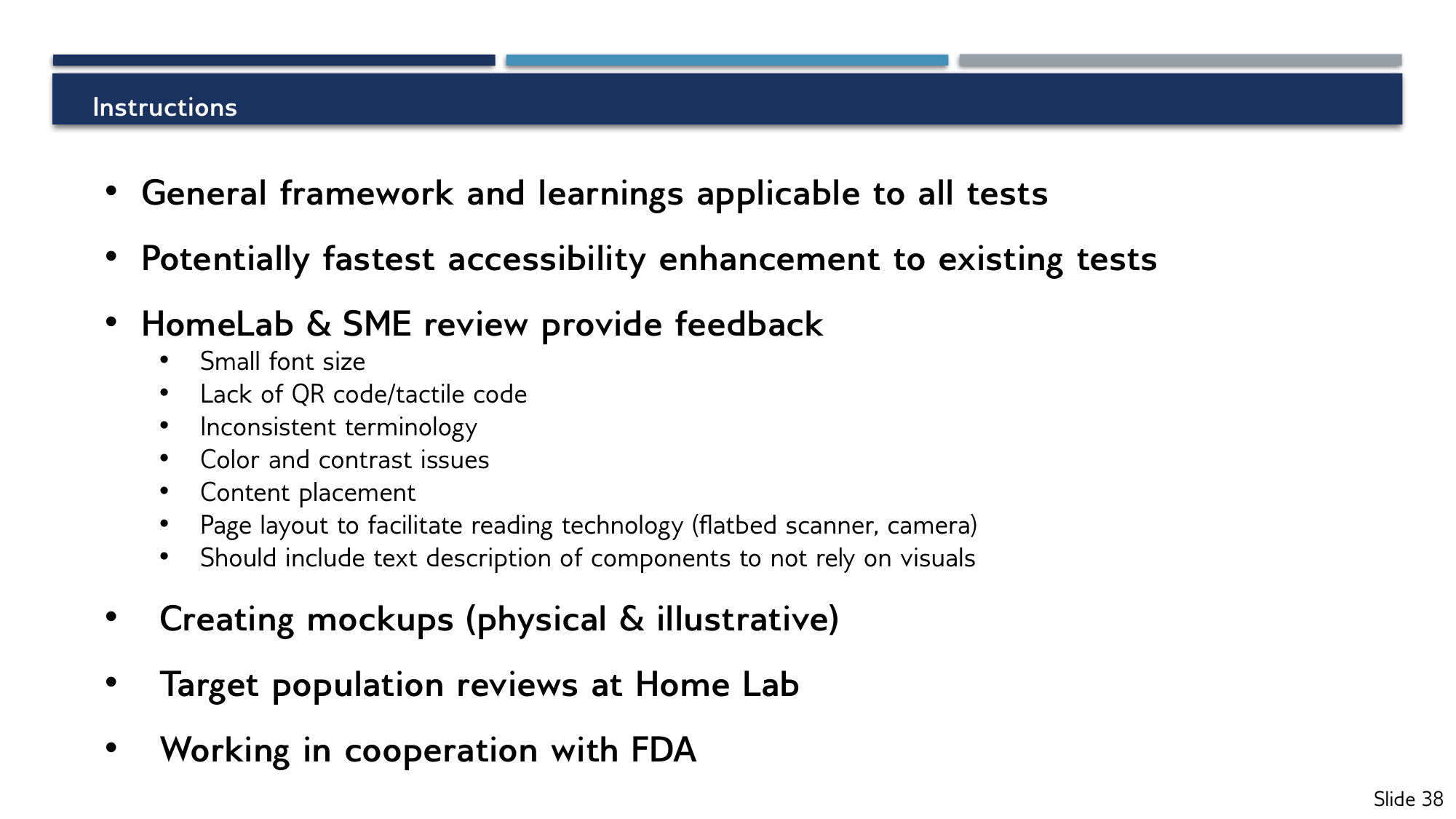

# Instructions
General framework and learnings applicable to all tests
Potentially fastest accessibility enhancement to existing tests
HomeLab & SME review provide feedback
Small font size
Lack of QR code/tactile code
Inconsistent terminology
Color and contrast issues
Content placement
Page layout to facilitate reading technology (flatbed scanner, camera)
Should include text description of components to not rely on visuals
Creating mockups (physical & illustrative)
Target population reviews at Home Lab
Working in cooperation with FDA
Slide 38